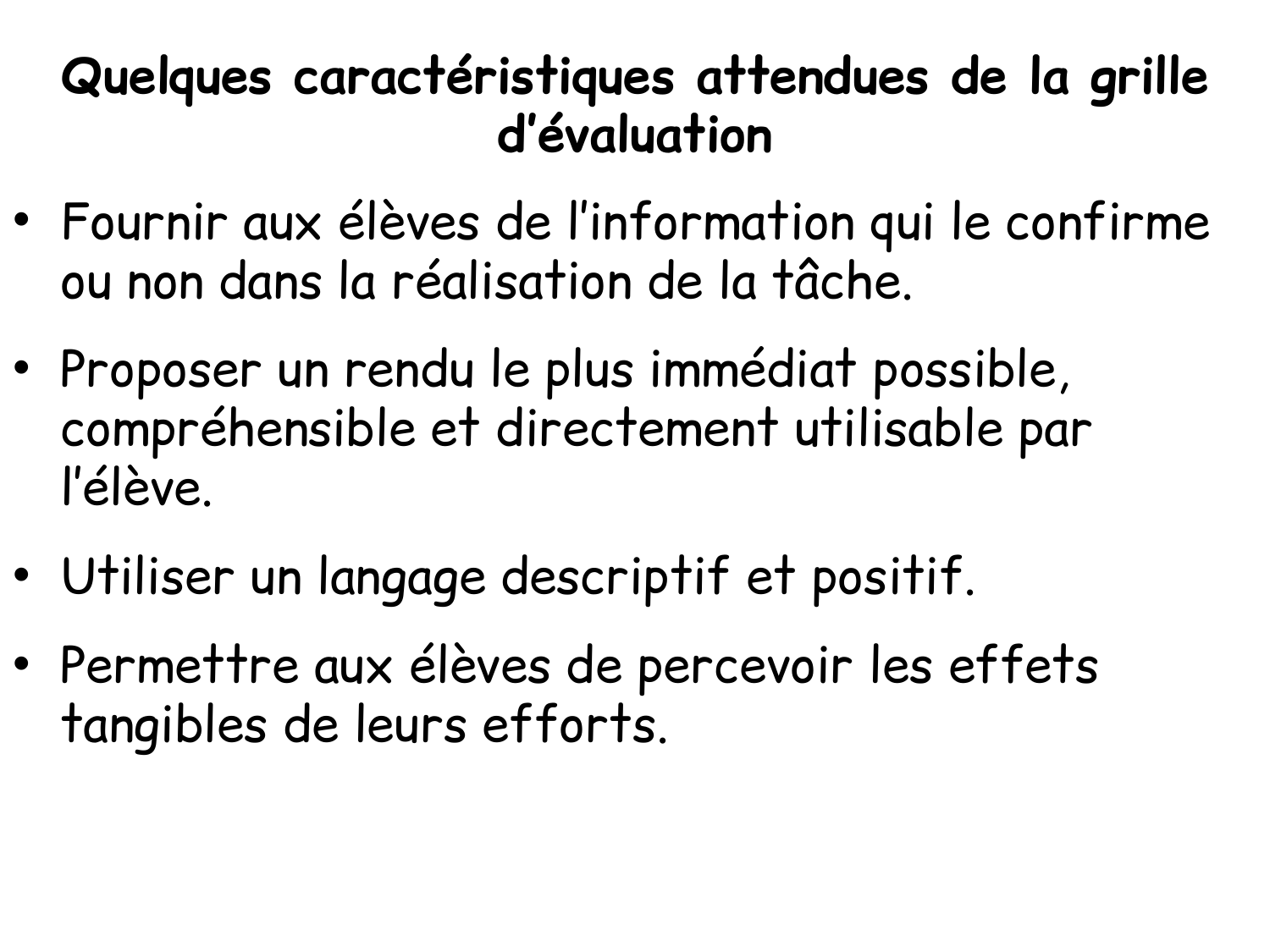

Quelques caractéristiques attendues de la grille d’évaluation
Fournir aux élèves de l’information qui le confirme ou non dans la réalisation de la tâche.

Proposer un rendu le plus immédiat possible, compréhensible et directement utilisable par l’élève.

Utiliser un langage descriptif et positif.

Permettre aux élèves de percevoir les effets tangibles de leurs efforts.